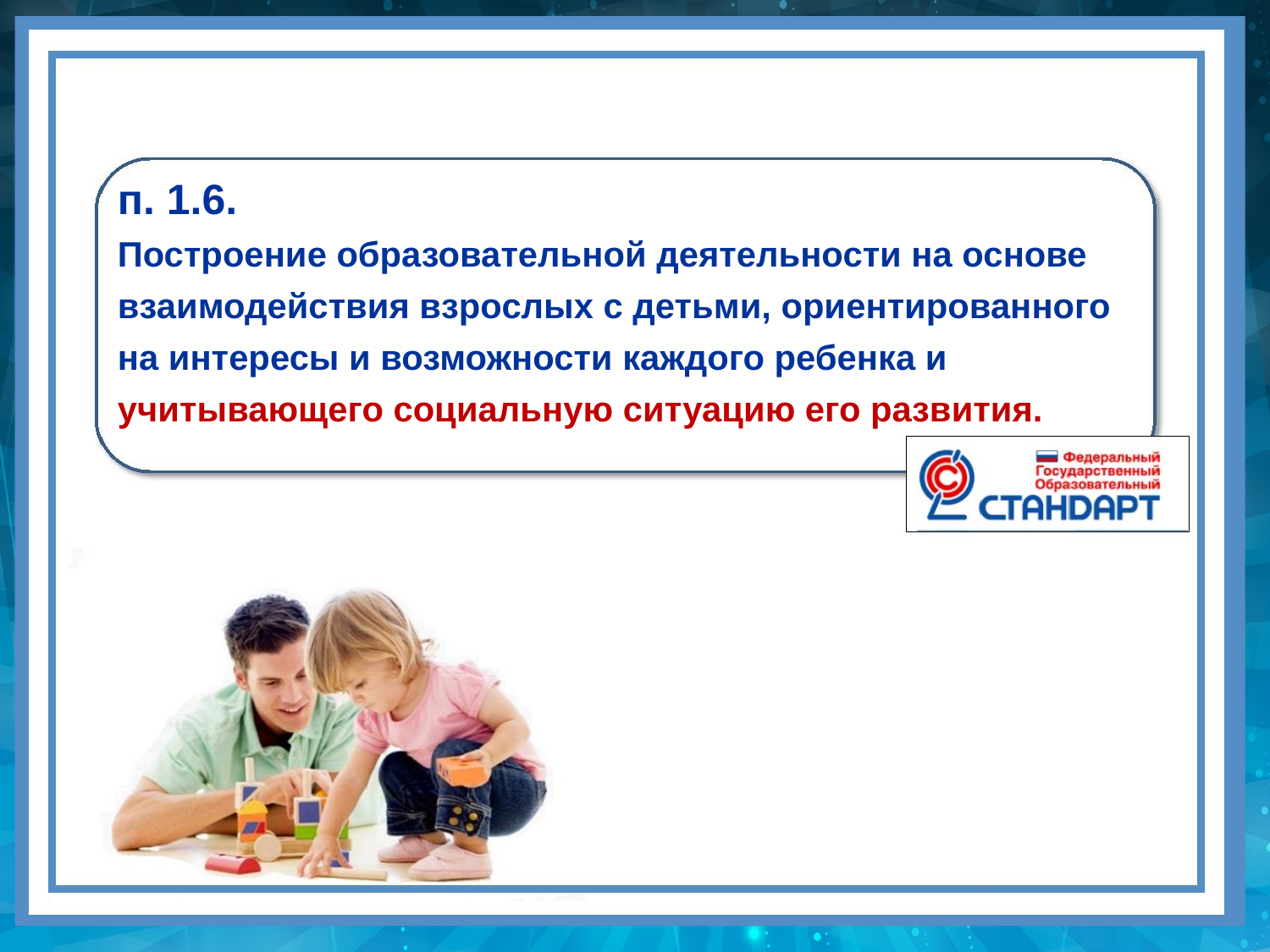

п. 1.6.
Построение образовательной деятельности на основе
взаимодействия взрослых с детьми, ориентированного на интересы и возможности каждого ребенка и учитывающего социальную ситуацию его развития.